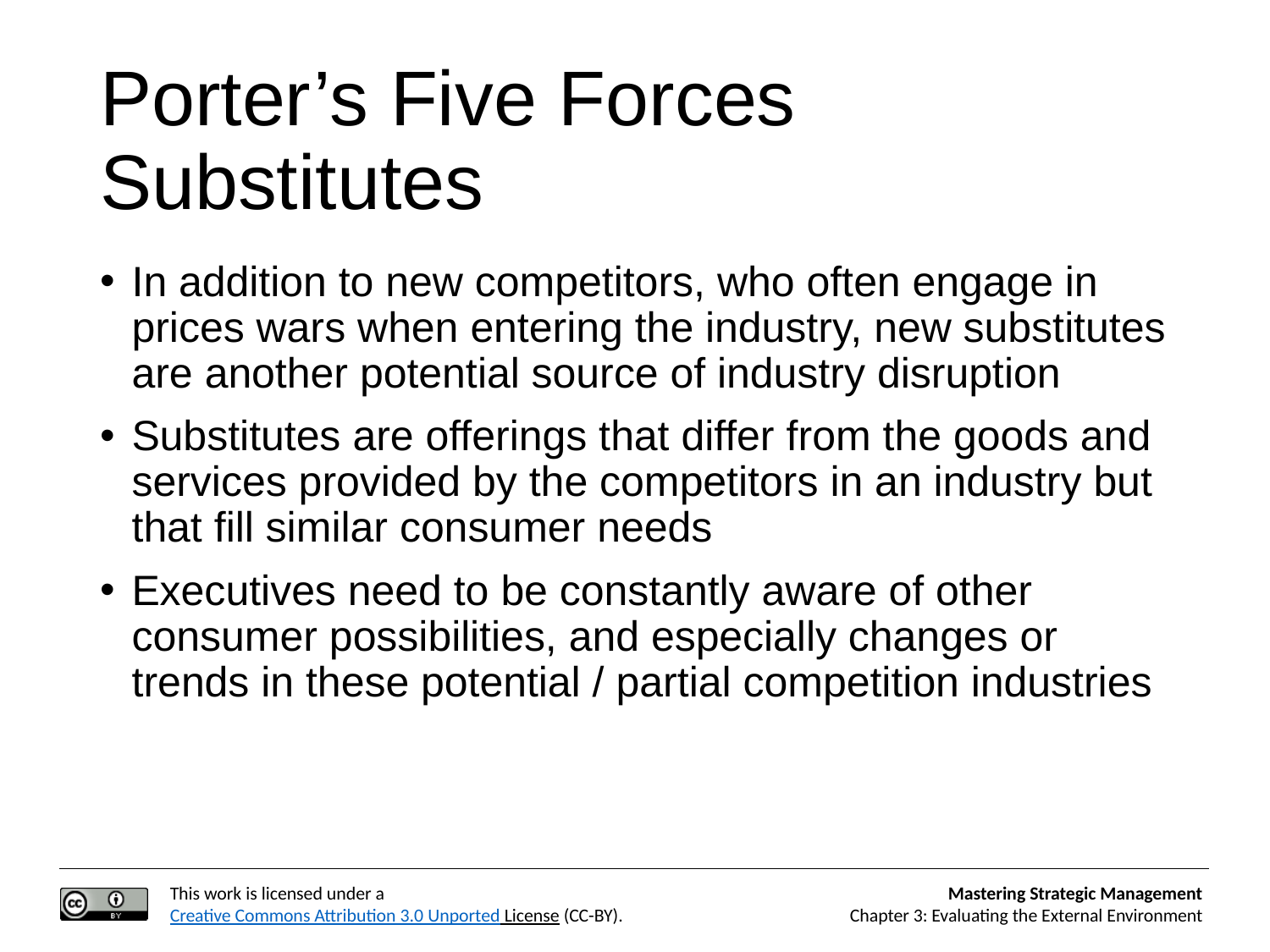

# Porter’s Five Forces Substitutes
In addition to new competitors, who often engage in prices wars when entering the industry, new substitutes are another potential source of industry disruption
Substitutes are offerings that differ from the goods and services provided by the competitors in an industry but that fill similar consumer needs
Executives need to be constantly aware of other consumer possibilities, and especially changes or trends in these potential / partial competition industries